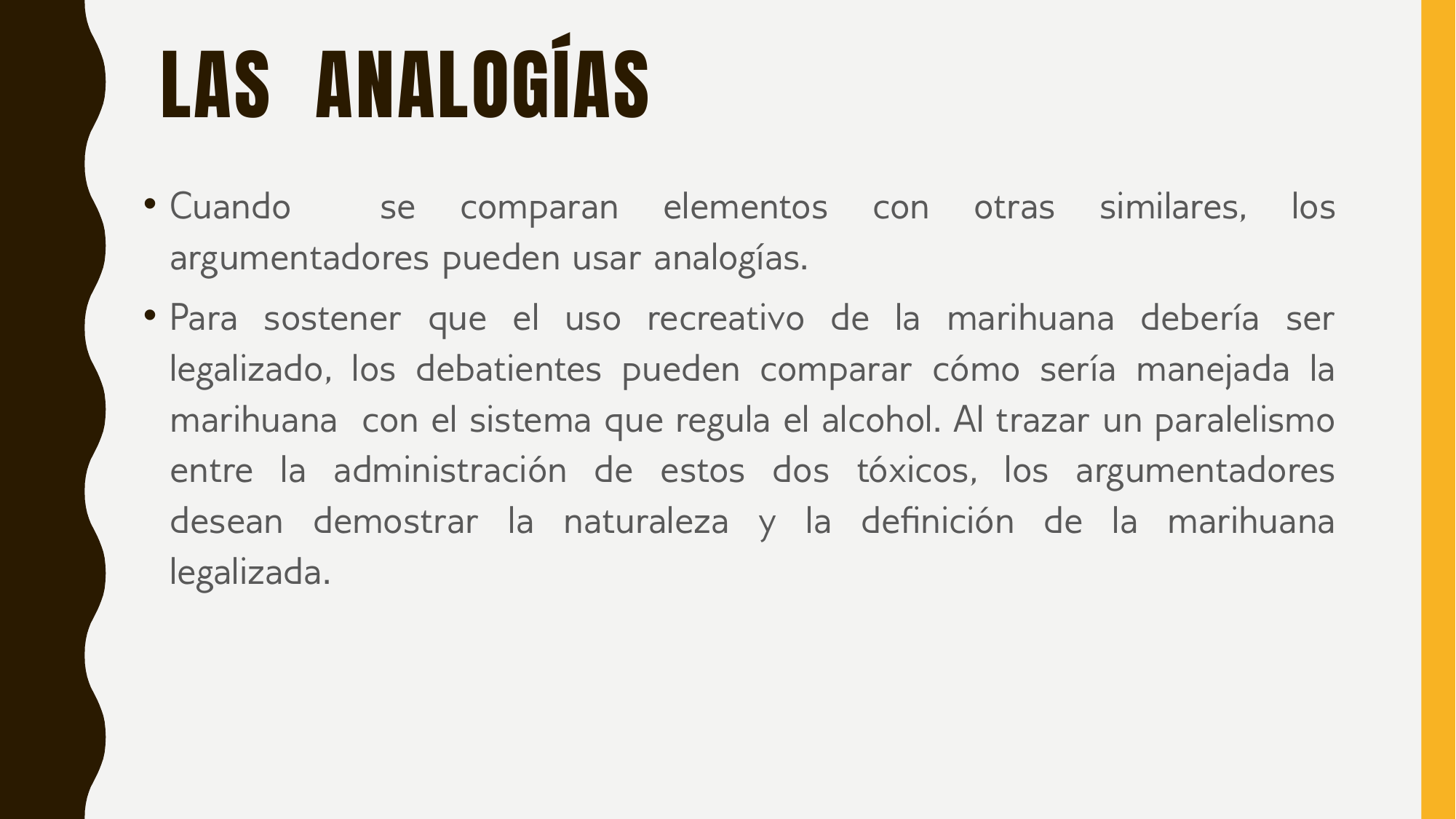

# LAS  analogías
Cuando  se comparan elementos con otras similares, los argumentadores pueden usar analogías.
Para sostener que el uso recreativo de la marihuana debería ser legalizado, los debatientes pueden comparar cómo sería manejada la marihuana  con el sistema que regula el alcohol. Al trazar un paralelismo entre la administración de estos dos tóxicos, los argumentadores desean demostrar la naturaleza y la definición de la marihuana legalizada.